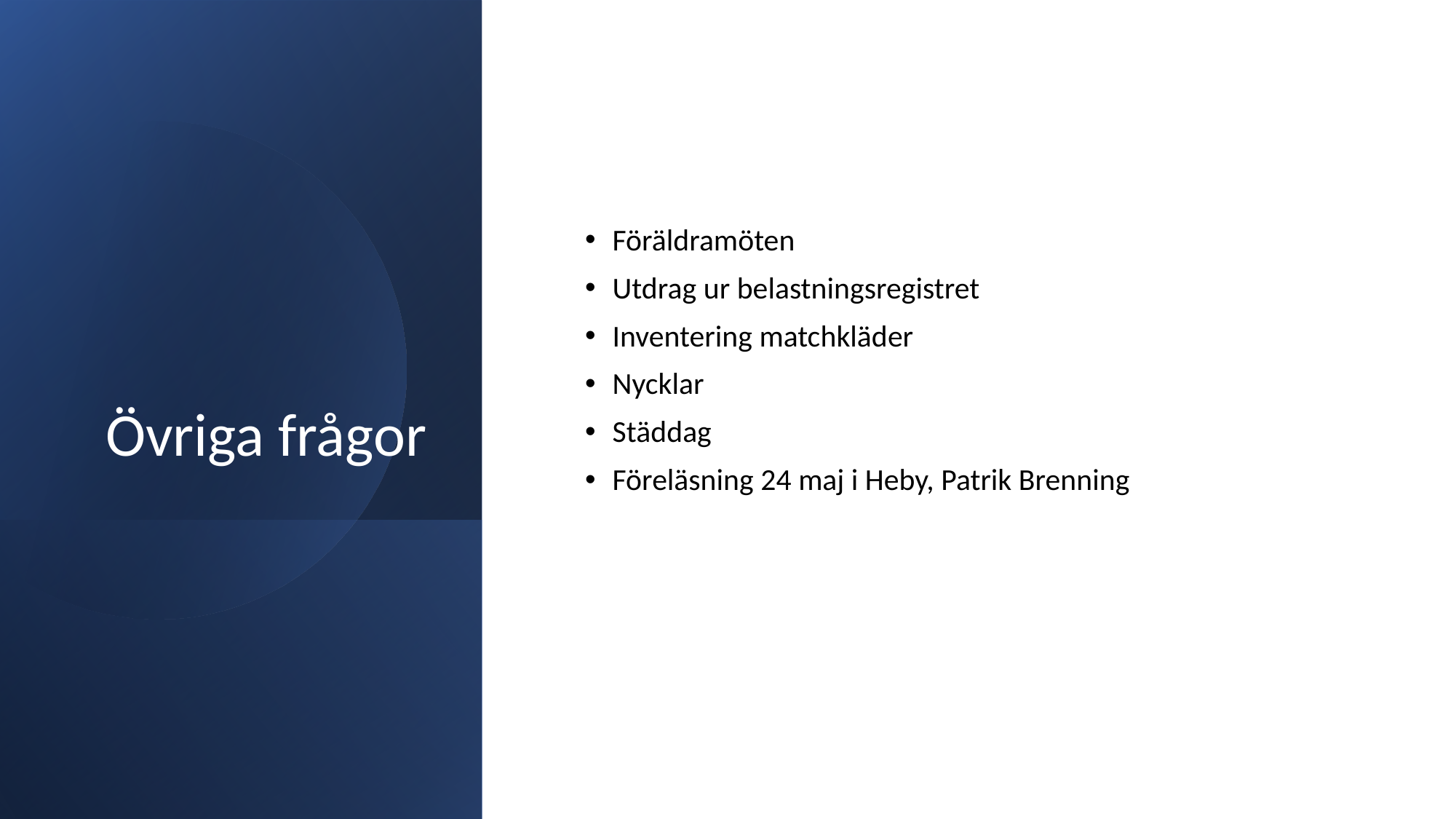

# Övriga frågor
Föräldramöten
Utdrag ur belastningsregistret
Inventering matchkläder
Nycklar
Städdag
Föreläsning 24 maj i Heby, Patrik Brenning